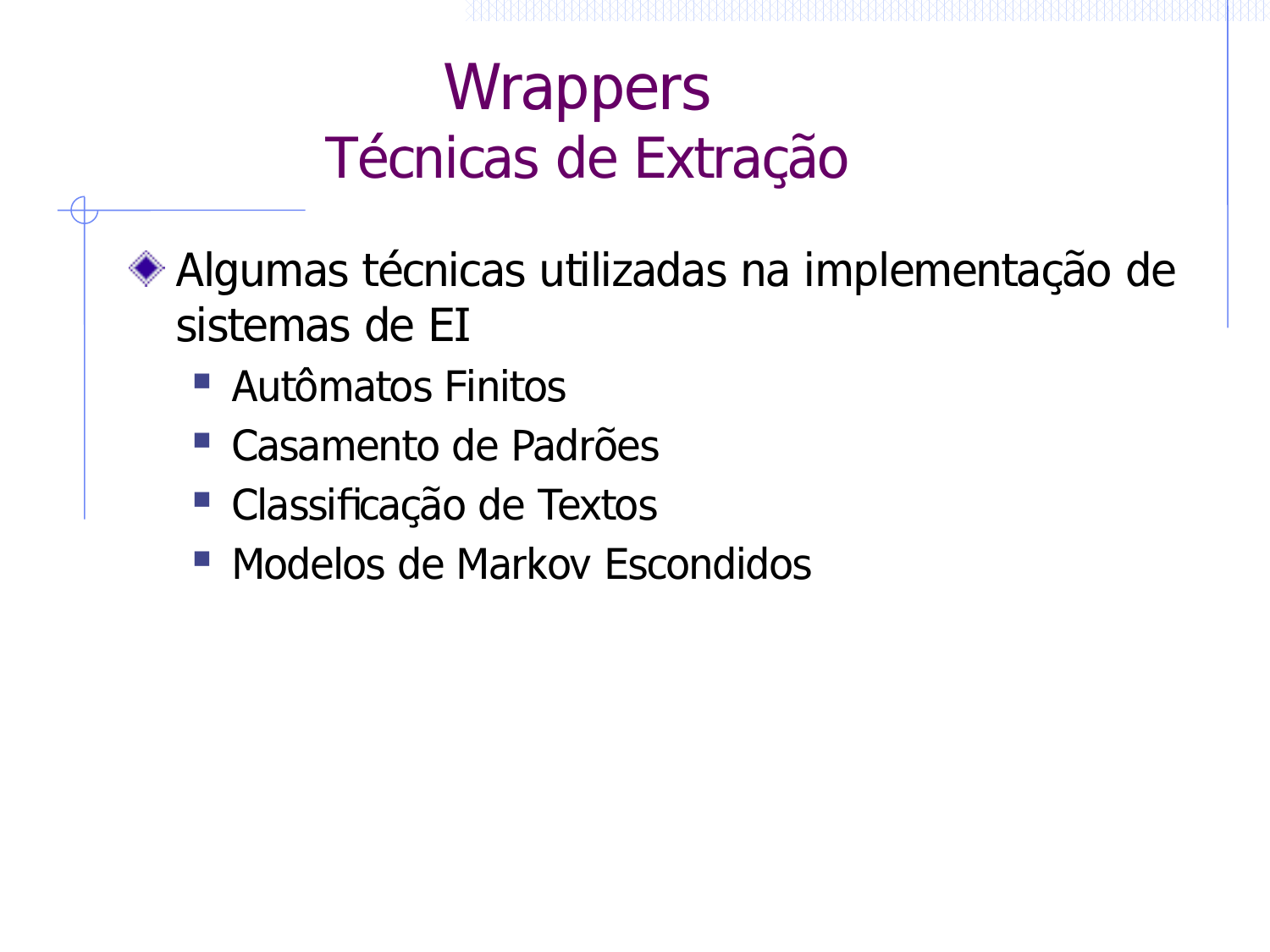

# Wrappers Técnicas de Extração
Algumas técnicas utilizadas na implementação de sistemas de EI
Autômatos Finitos
Casamento de Padrões
Classificação de Textos
Modelos de Markov Escondidos